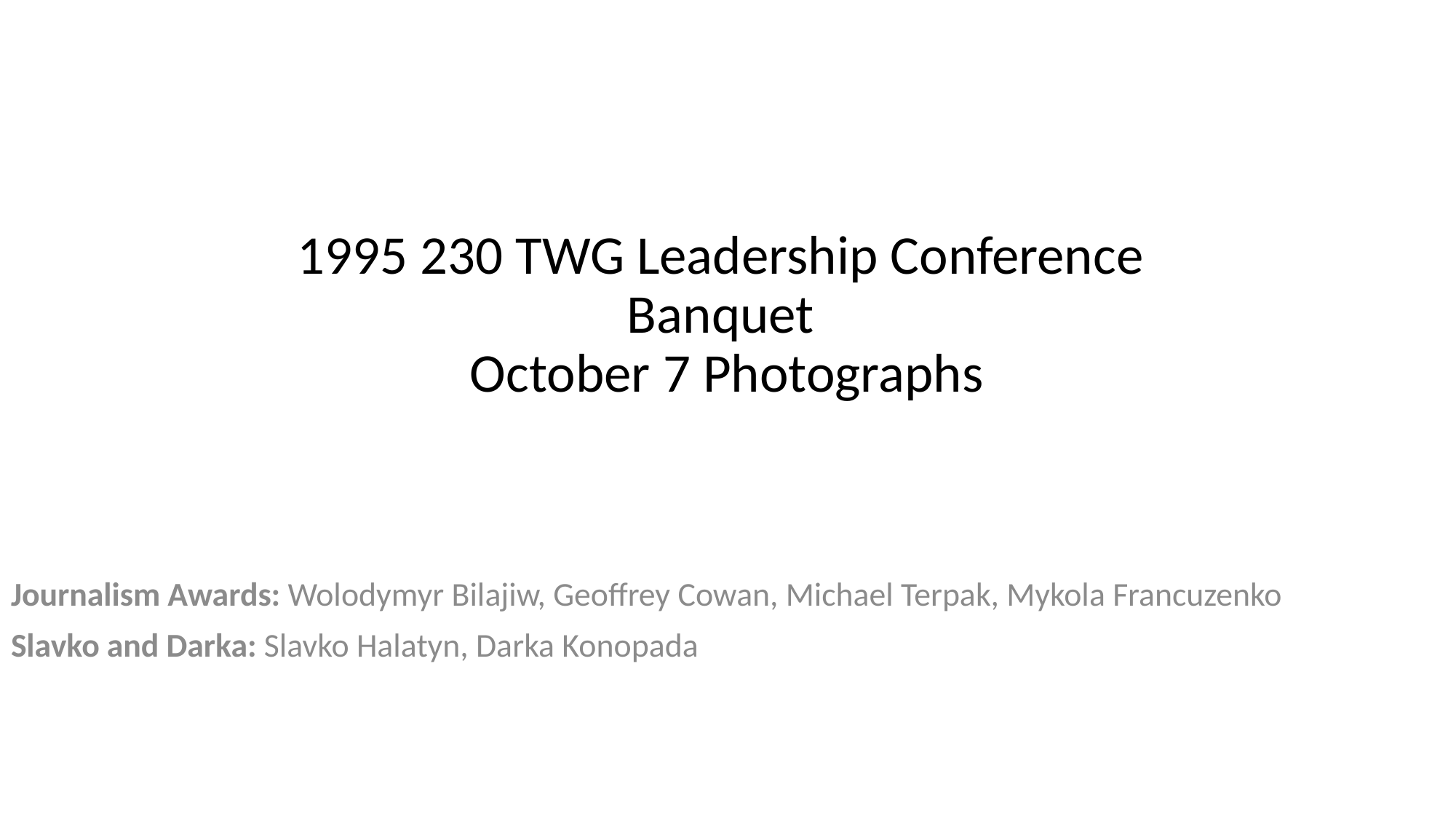

# 1995 230 TWG Leadership Conference Banquet October 7 Photographs
Journalism Awards: Wolodymyr Bilajiw, Geoffrey Cowan, Michael Terpak, Mykola Francuzenko
Slavko and Darka: Slavko Halatyn, Darka Konopada